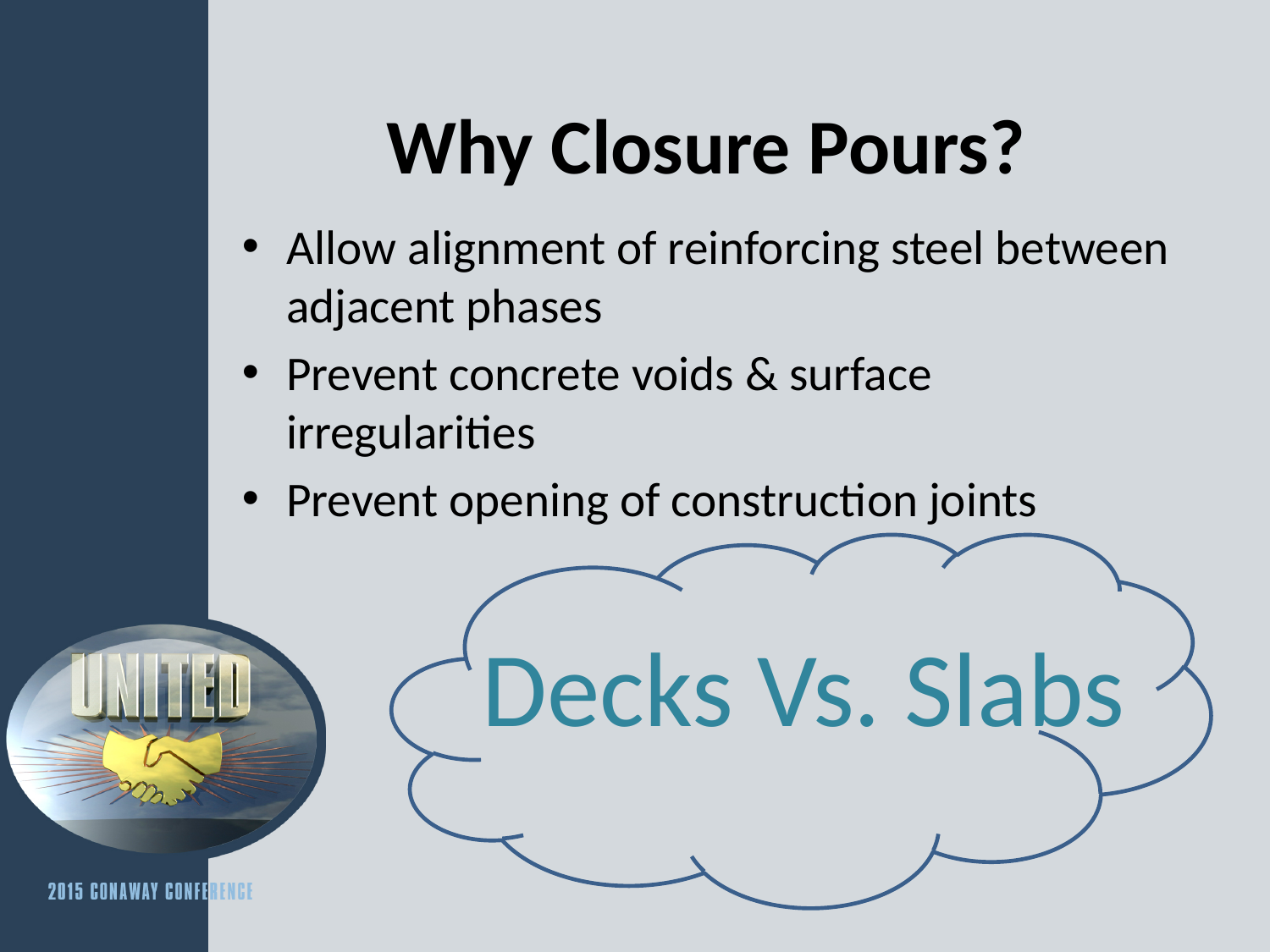

# Why Closure Pours?
Allow alignment of reinforcing steel between adjacent phases
Prevent concrete voids & surface irregularities
Prevent opening of construction joints

Decks Vs. Slabs